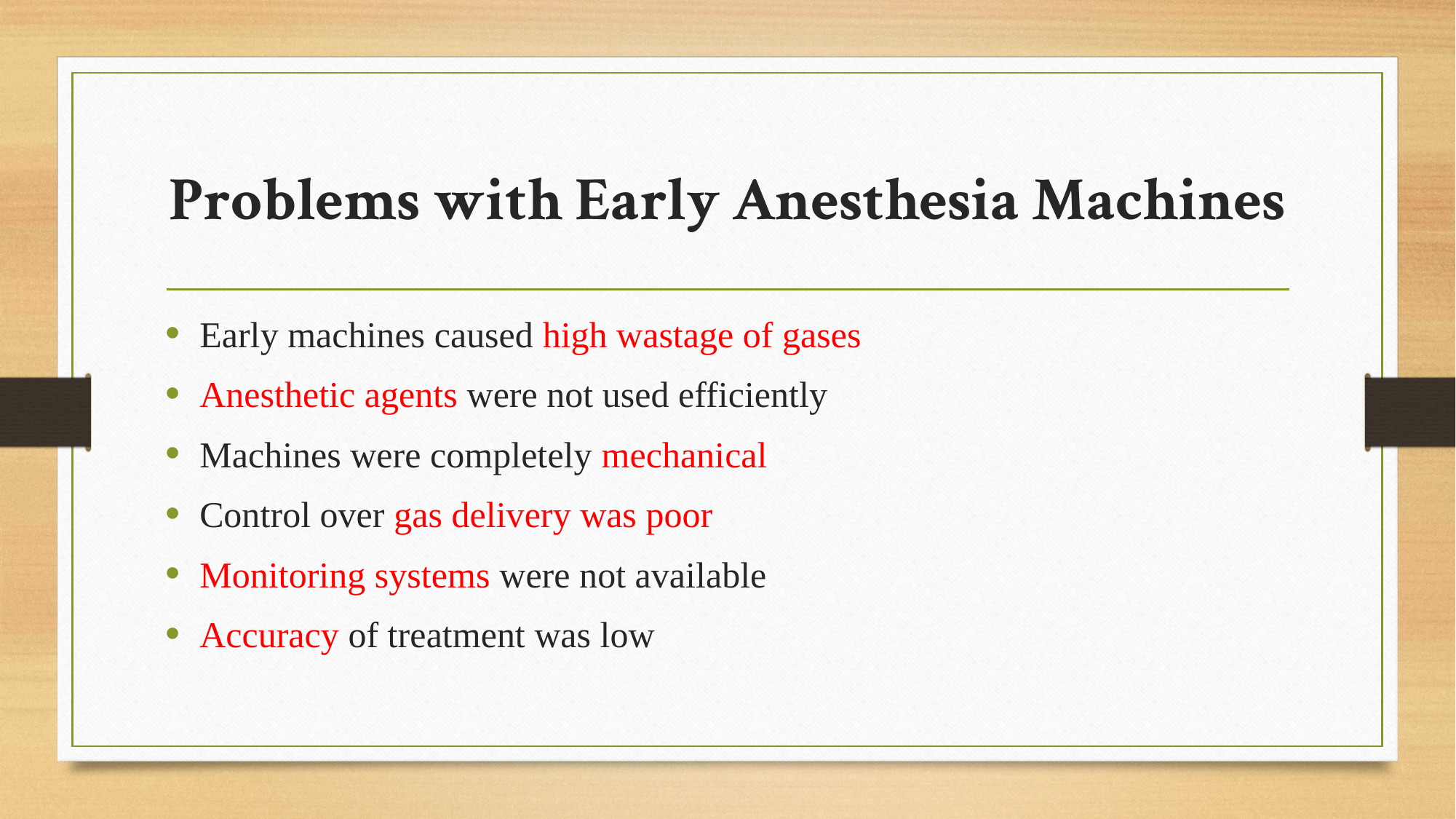

# Problems with Early Anesthesia Machines
Early machines caused high wastage of gases
Anesthetic agents were not used efficiently
Machines were completely mechanical
Control over gas delivery was poor
Monitoring systems were not available
Accuracy of treatment was low